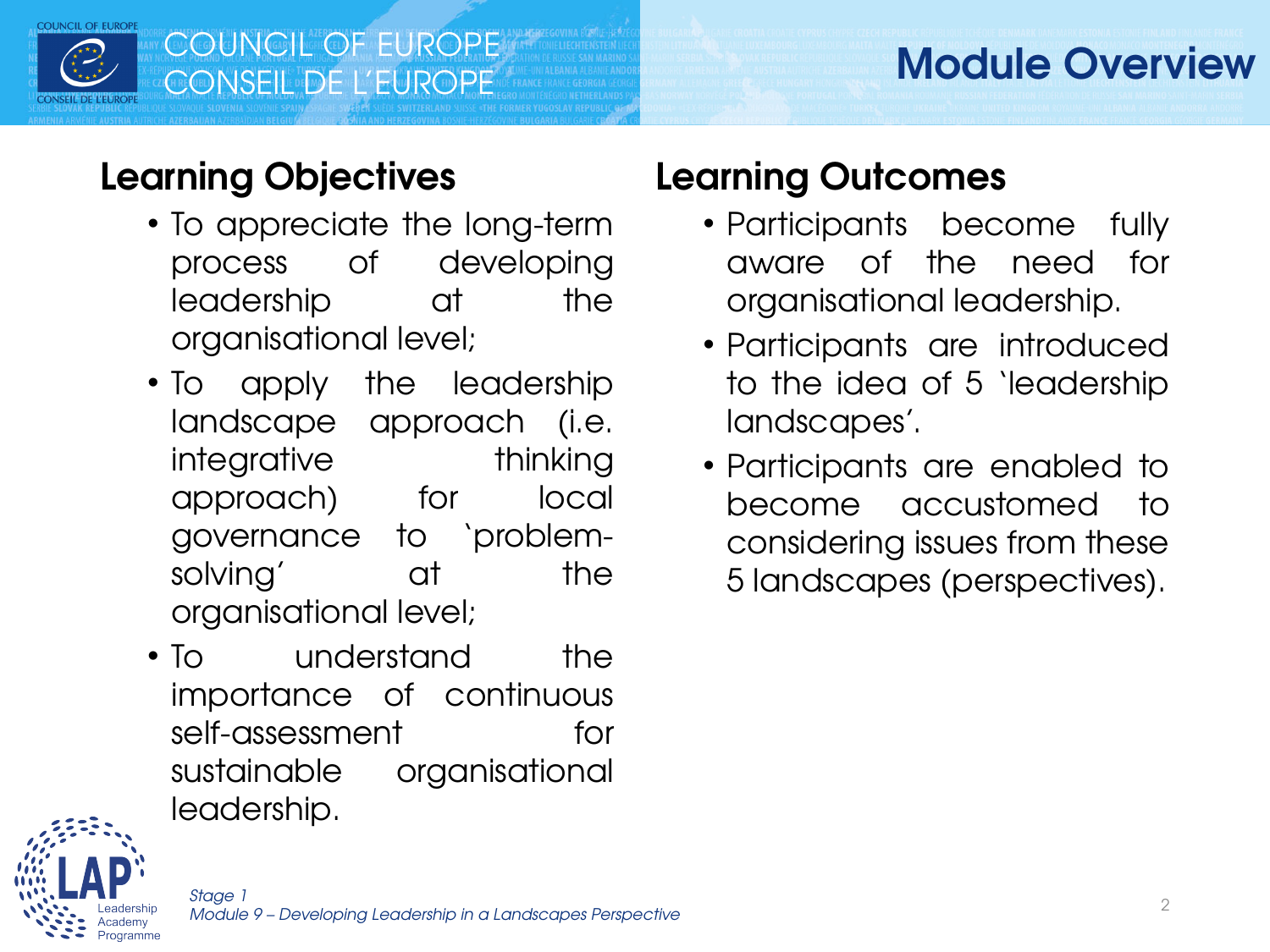

# Module Overview
Learning Objectives
To appreciate the long-term process of developing leadership at the organisational level;
To apply the leadership landscape approach (i.e. integrative thinking approach) for local governance to ‘problem-solving’ at the organisational level;
To understand the importance of continuous self-assessment for sustainable organisational leadership.
Learning Outcomes
Participants become fully aware of the need for organisational leadership.
Participants are introduced to the idea of 5 ‘leadership landscapes’.
Participants are enabled to become accustomed to considering issues from these 5 landscapes (perspectives).

Stage 1
Module 9 – Developing Leadership in a Landscapes Perspective
2